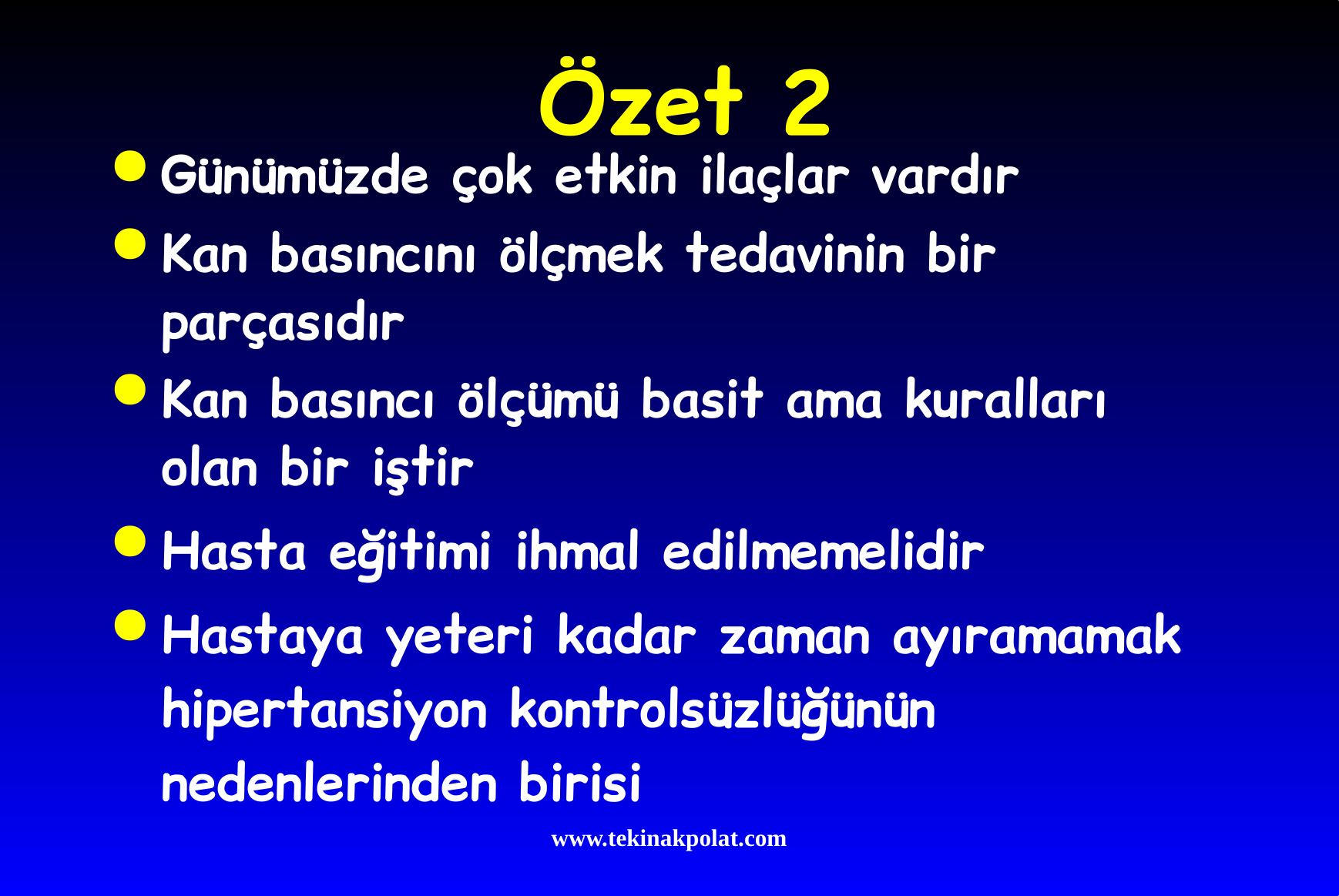

# Özet 2
Günümüzde çok etkin ilaçlar vardır
Kan basıncını ölçmek tedavinin bir parçasıdır
Kan basıncı ölçümü basit ama kuralları olan bir iştir
Hasta eğitimi ihmal edilmemelidir
Hastaya yeteri kadar zaman ayıramamak hipertansiyon kontrolsüzlüğünün nedenlerinden birisi

www.tekinakpolat.com